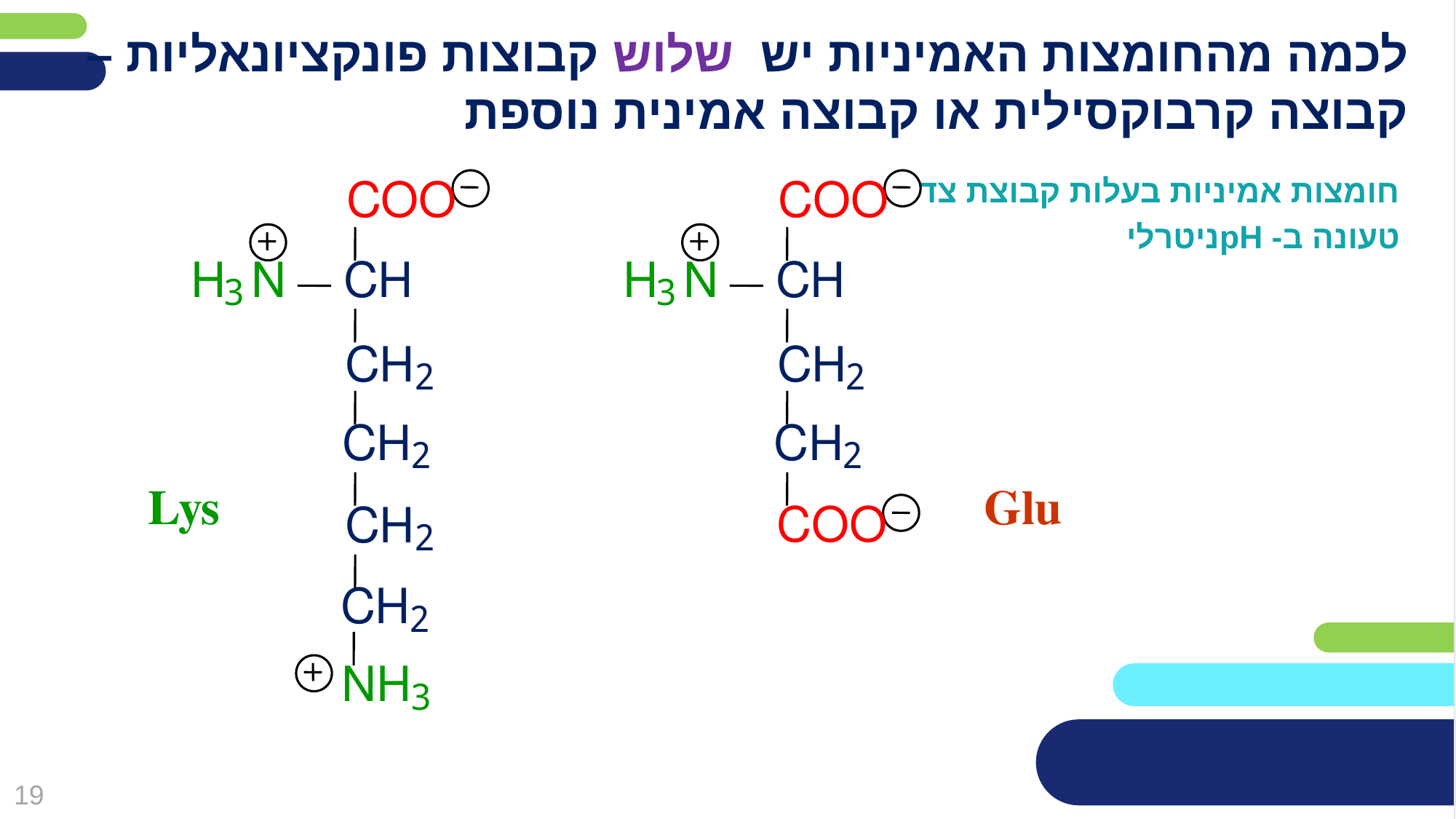

# לכמה מהחומצות האמיניות יש  שלוש קבוצות פונקציונאליות – קבוצה קרבוקסילית או קבוצה אמינית נוספת
חומצות אמיניות בעלות קבוצת צד
טעונה ב- pHניטרלי
COO

H
N
3
CH

CH
2
CH
2
CH
2
CH
2

NH
3

COO

H
N
3
CH

CH
2
CH
2

COO

Lys
Glu